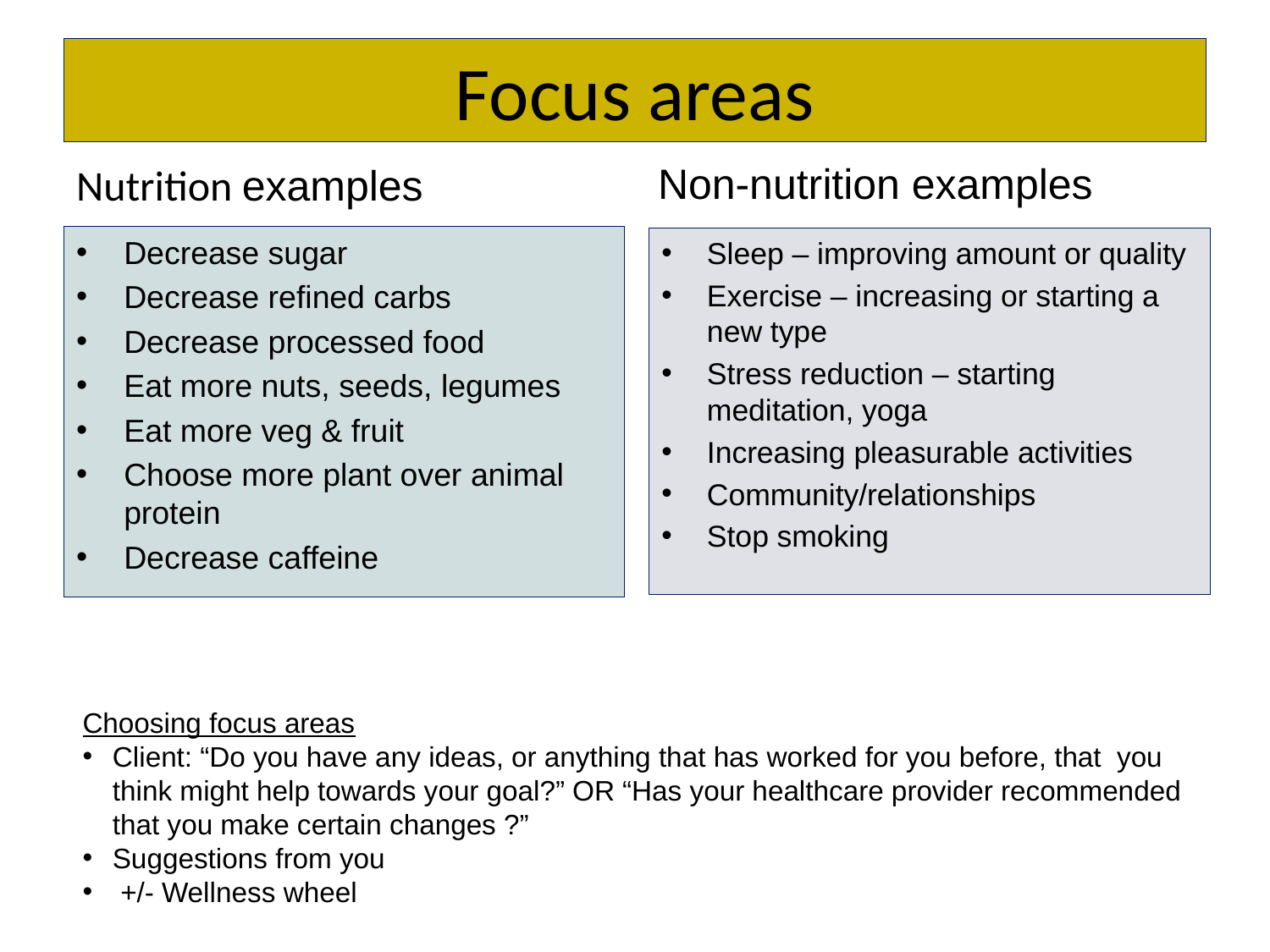

# Focus areas
Nutrition examples
Non-nutrition examples
Decrease sugar
Decrease refined carbs
Decrease processed food
Eat more nuts, seeds, legumes
Eat more veg & fruit
Choose more plant over animal protein
Decrease caffeine
Sleep – improving amount or quality
Exercise – increasing or starting a new type
Stress reduction – starting meditation, yoga
Increasing pleasurable activities
Community/relationships
Stop smoking
Choosing focus areas
Client: “Do you have any ideas, or anything that has worked for you before, that  you think might help towards your goal?” OR “Has your healthcare provider recommended that you make certain changes ?”
Suggestions from you
 +/- Wellness wheel